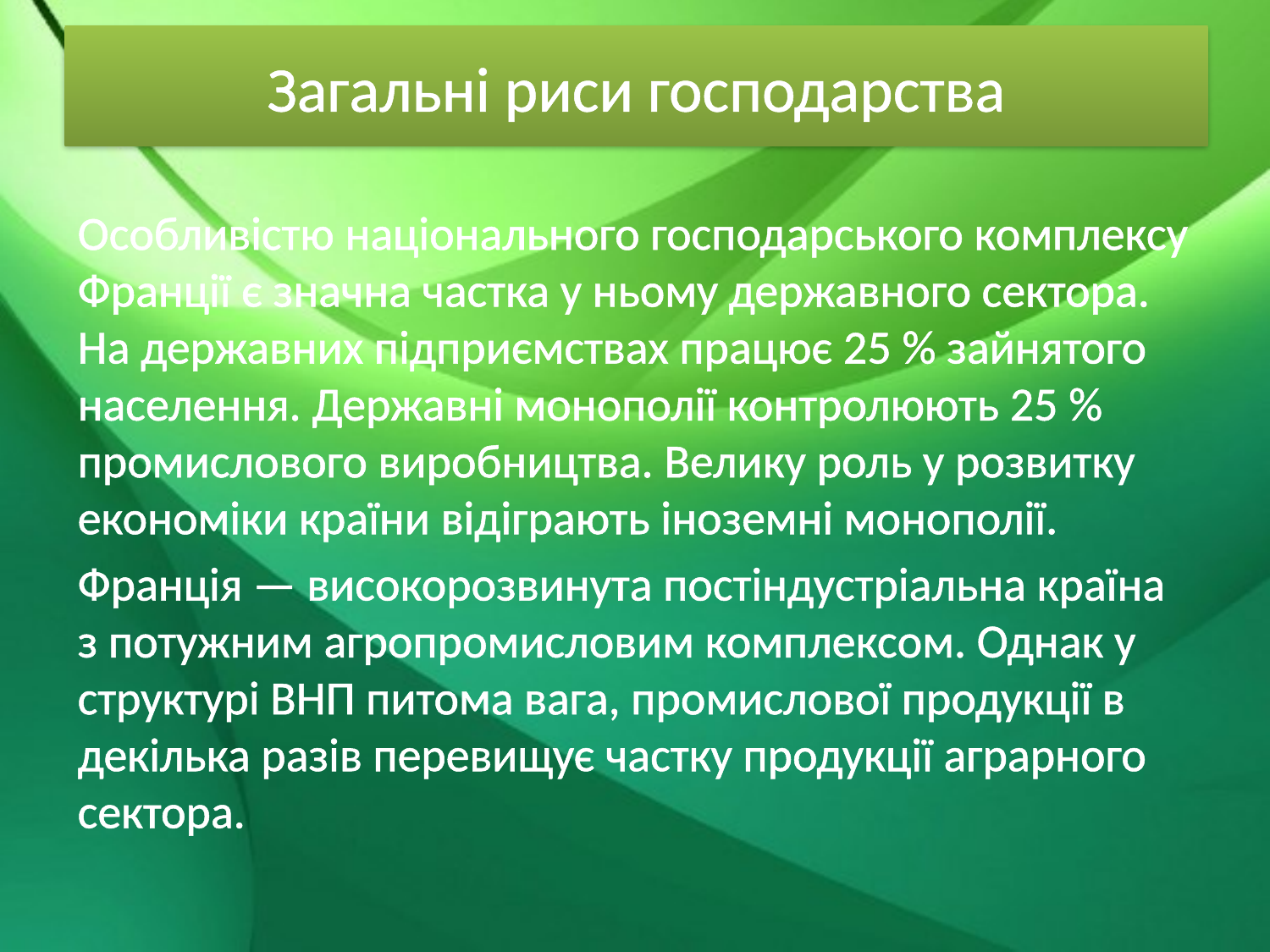

# Загальні риси господарства
Особливістю національного господарського комплексу Франції є значна частка у ньому державного сектора. На державних підприємствах працює 25 % зайнятого населення. Державні монополії контролюють 25 % промислового виробництва. Велику роль у розвитку економіки країни відіграють іноземні монополії.
Франція — високорозвинута постіндустріальна країна з потужним агропромисловим комплексом. Однак у структурі ВНП питома вага, промислової продукції в декілька разів перевищує частку продукції аграрного сектора.